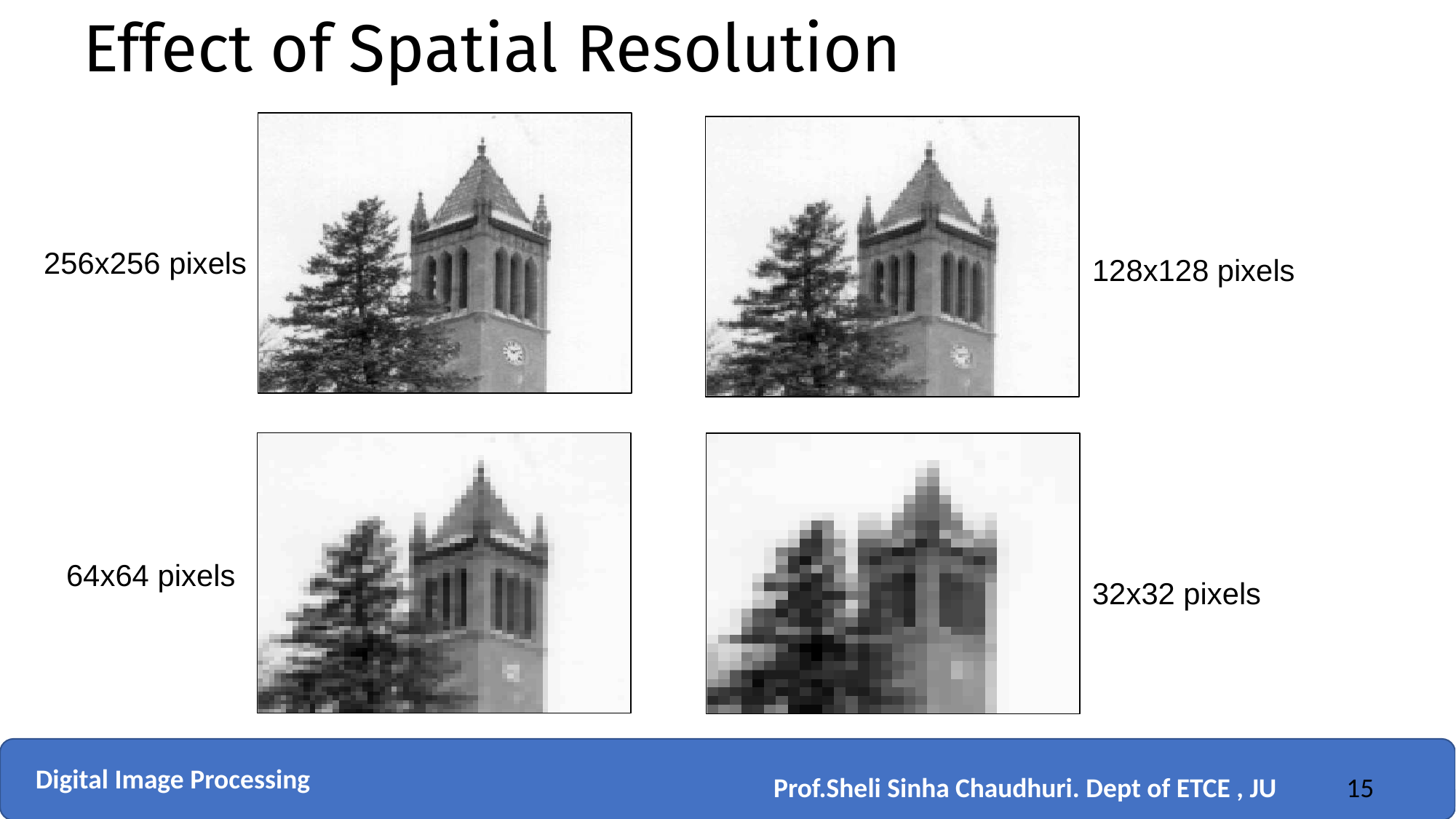

# Effect of Spatial Resolution

256x256 pixels
128x128 pixels

64x64 pixels
32x32 pixels